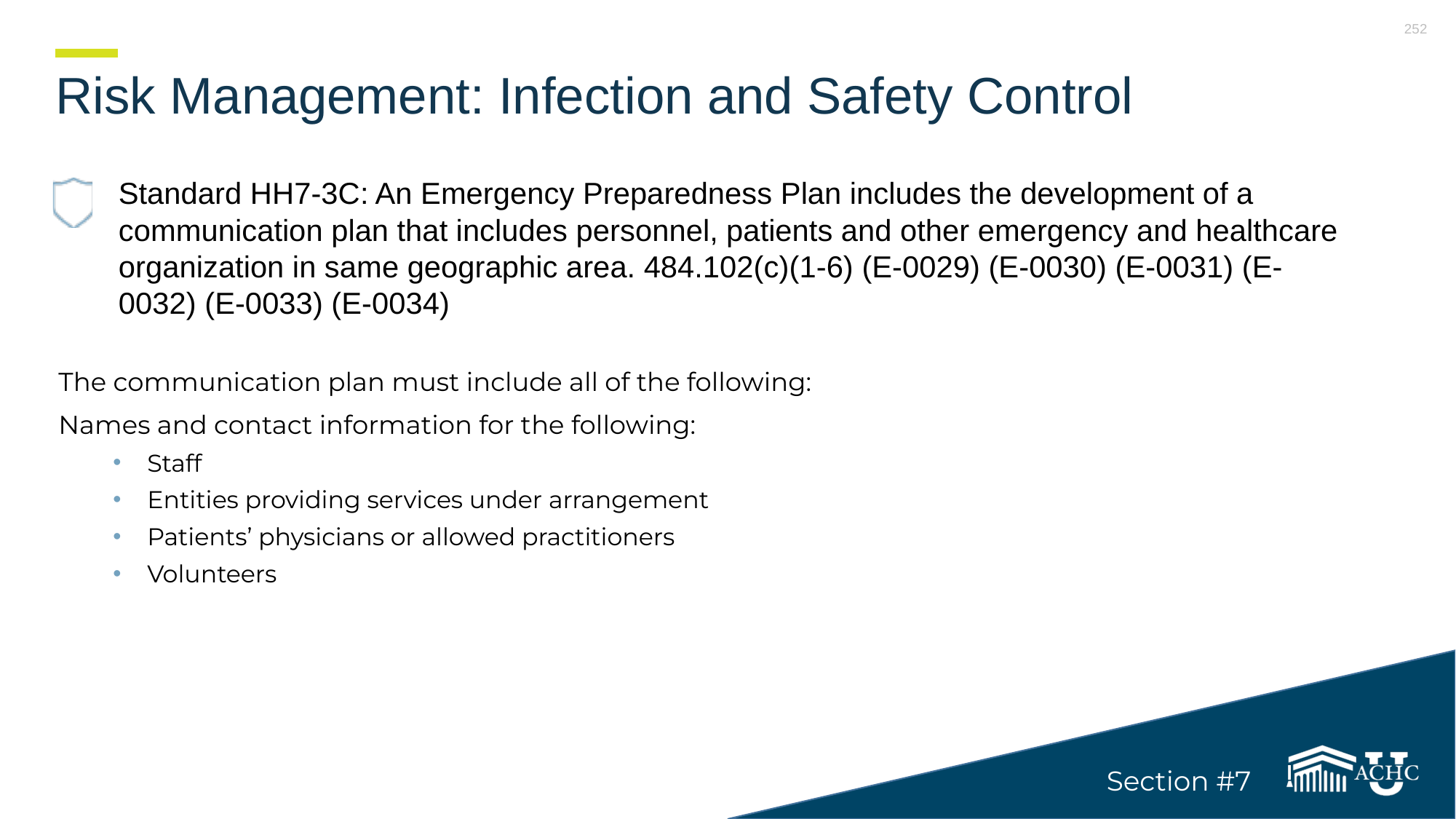

# Risk Management: Infection and Safety Control
Standard HH7-3C: An Emergency Preparedness Plan includes the development of a communication plan that includes personnel, patients and other emergency and healthcare organization in same geographic area. 484.102(c)(1-6) (E-0029) (E-0030) (E-0031) (E-0032) (E-0033) (E-0034)
The communication plan must include all of the following:
Names and contact information for the following:
Staff
Entities providing services under arrangement
Patients’ physicians or allowed practitioners
Volunteers
Section #7